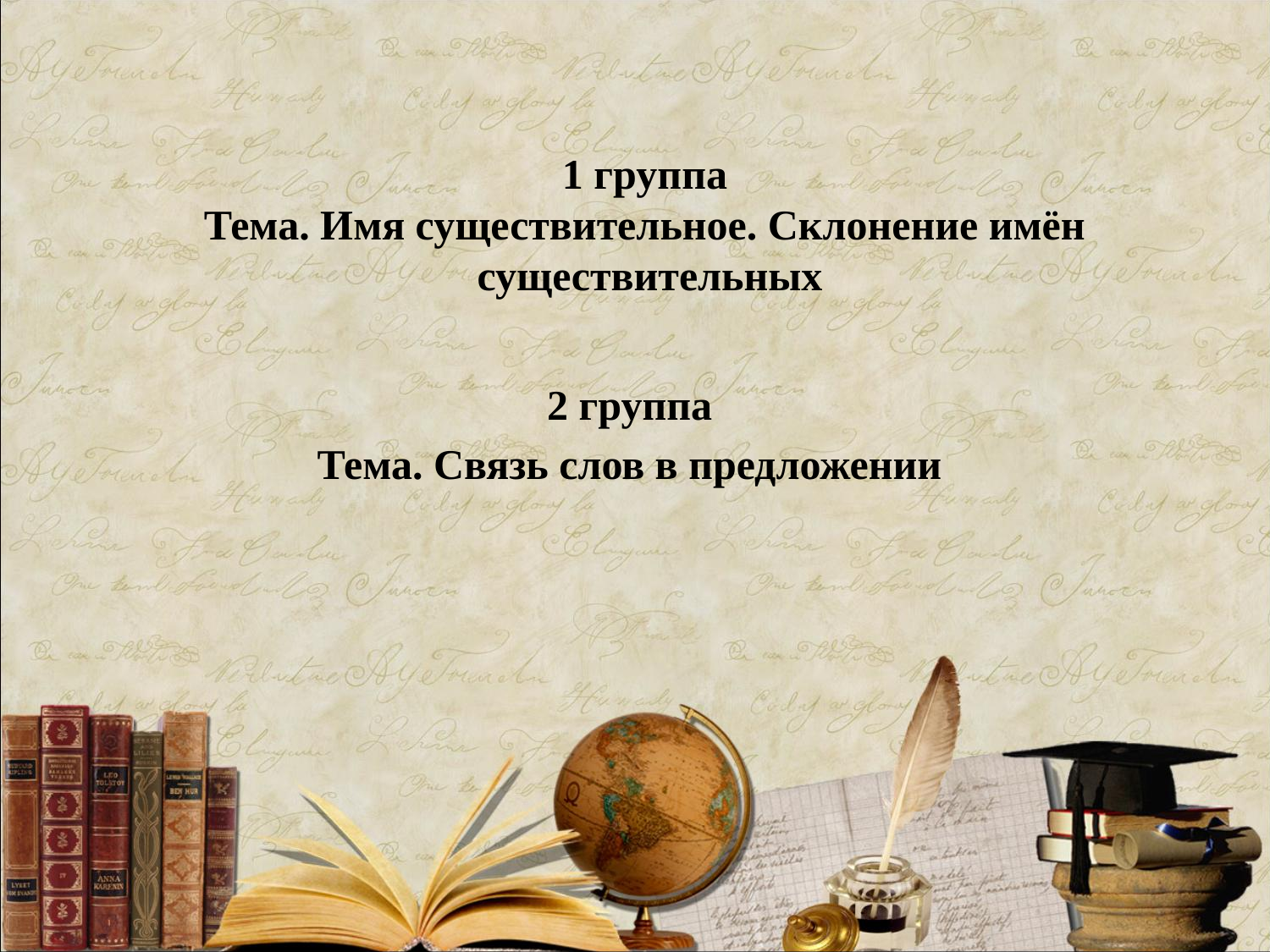

# 1 группа Тема. Имя существительное. Склонение имён  существительных
2 группа
Тема. Связь слов в предложении